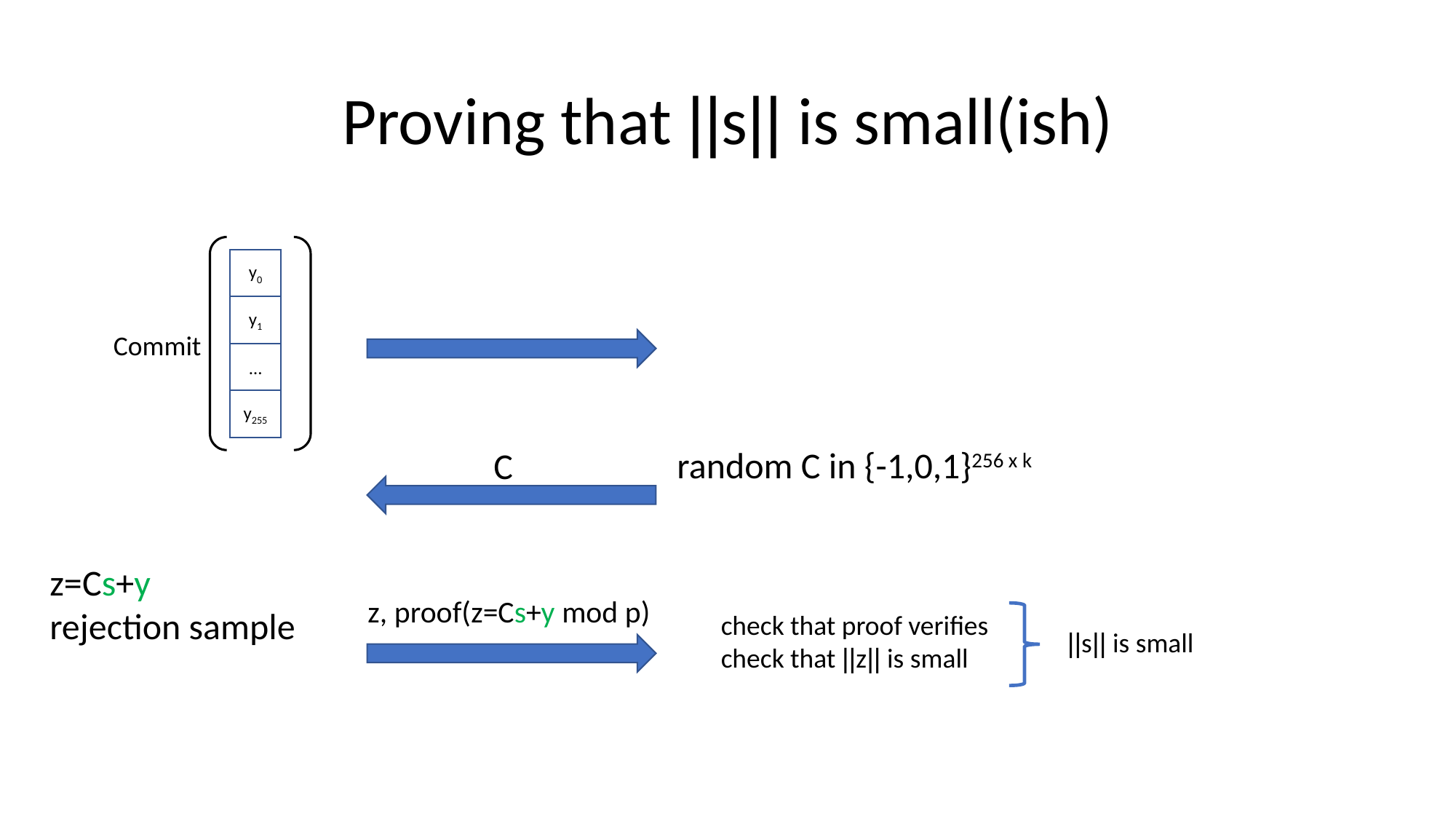

# Proving that ||s|| is small(ish)

y0
y1
Commit

…
y255
random C in {-1,0,1}256 x k
C

z=Cs+y
rejection sample
z, proof(z=Cs+y mod p)
check that proof verifies
check that ||z|| is small

||s|| is small